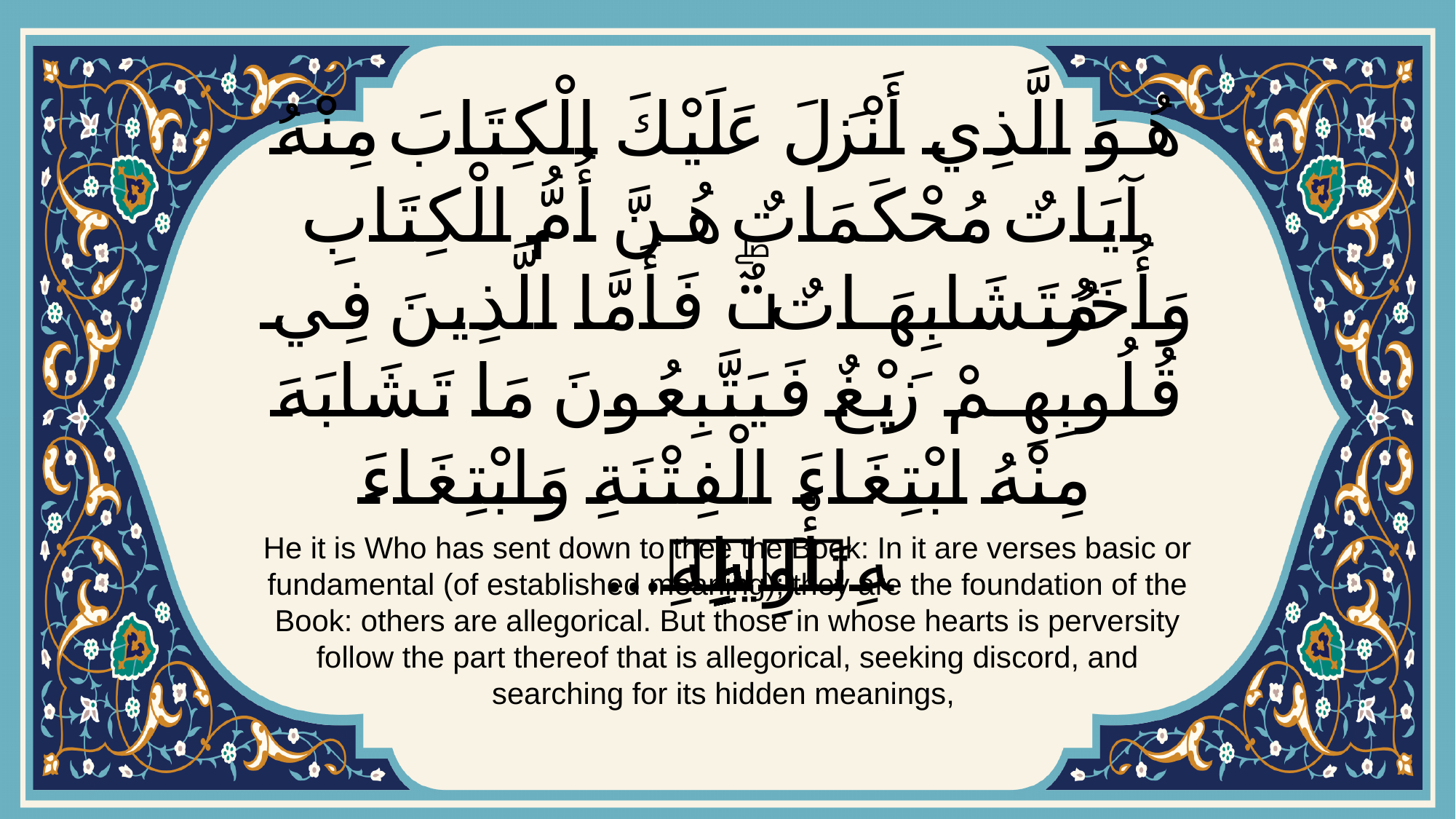

# هُوَ الَّذِي أَنْزَلَ عَلَيْكَ الْكِتَابَ مِنْهُ آيَاتٌ مُحْكَمَاتٌ هُنَّ أُمُّ الْكِتَابِ وَأُخَرُ مُتَشَابِهَاتٌۖ فَأَمَّا الَّذِينَ فِي قُلُوبِهِمْ زَيْغٌ فَيَتَّبِعُونَ مَا تَشَابَهَ مِنْهُ ابْتِغَاءَ الْفِتْنَةِ وَابْتِغَاءَ تَأْوِيلِهِۗ...
He it is Who has sent down to thee the Book: In it are verses basic or fundamental (of established meaning); they are the foundation of the Book: others are allegorical. But those in whose hearts is perversity follow the part thereof that is allegorical, seeking discord, and searching for its hidden meanings,